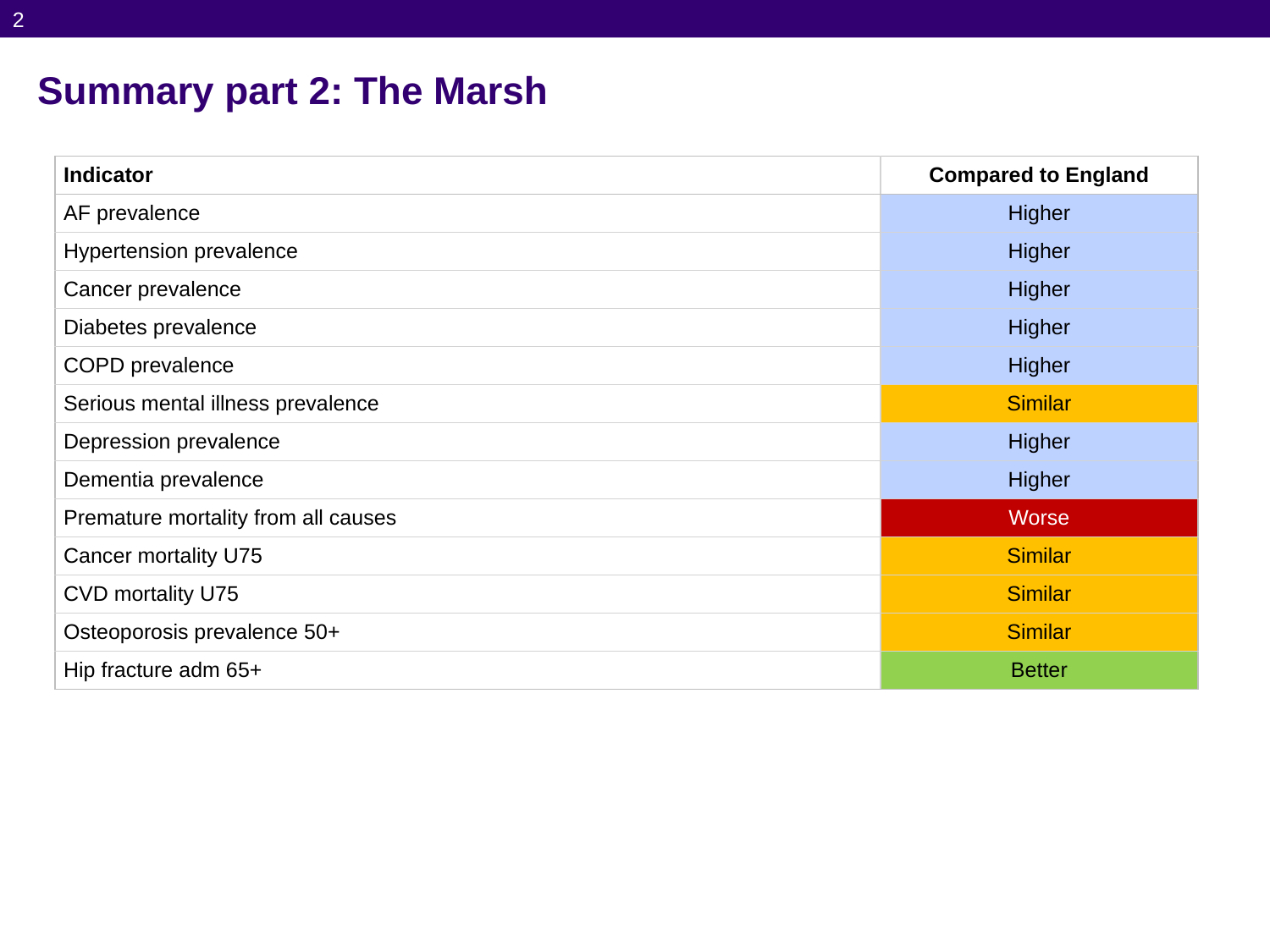

2
# Summary part 2: The Marsh
| Indicator | Compared to England |
| --- | --- |
| AF prevalence | Higher |
| Hypertension prevalence | Higher |
| Cancer prevalence | Higher |
| Diabetes prevalence | Higher |
| COPD prevalence | Higher |
| Serious mental illness prevalence | Similar |
| Depression prevalence | Higher |
| Dementia prevalence | Higher |
| Premature mortality from all causes | Worse |
| Cancer mortality U75 | Similar |
| CVD mortality U75 | Similar |
| Osteoporosis prevalence 50+ | Similar |
| Hip fracture adm 65+ | Better |